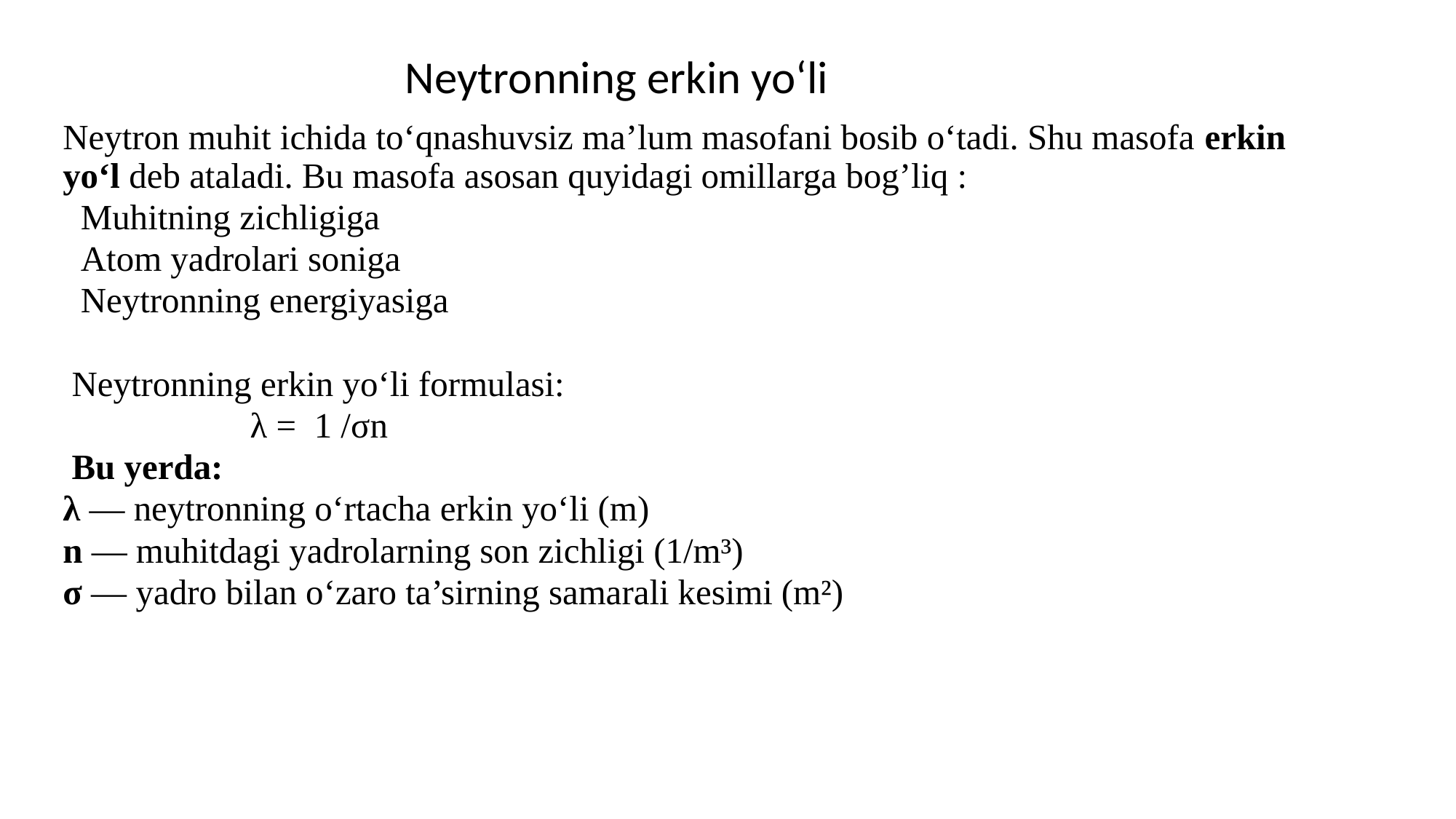

Neytronning erkin yo‘li

Neytron muhit ichida to‘qnashuvsiz ma’lum masofani bosib o‘tadi. Shu masofa erkin yo‘l deb ataladi. Bu masofa asosan quyidagi omillarga bog’liq :
  Muhitning zichligiga
  Atom yadrolari soniga
  Neytronning energiyasiga

 Neytronning erkin yo‘li formulasi:
                     λ =  1​ /σn
 Bu yerda:
λ — neytronning o‘rtacha erkin yo‘li (m)
n — muhitdagi yadrolarning son zichligi (1/m³)
σ — yadro bilan o‘zaro ta’sirning samarali kesimi (m²)